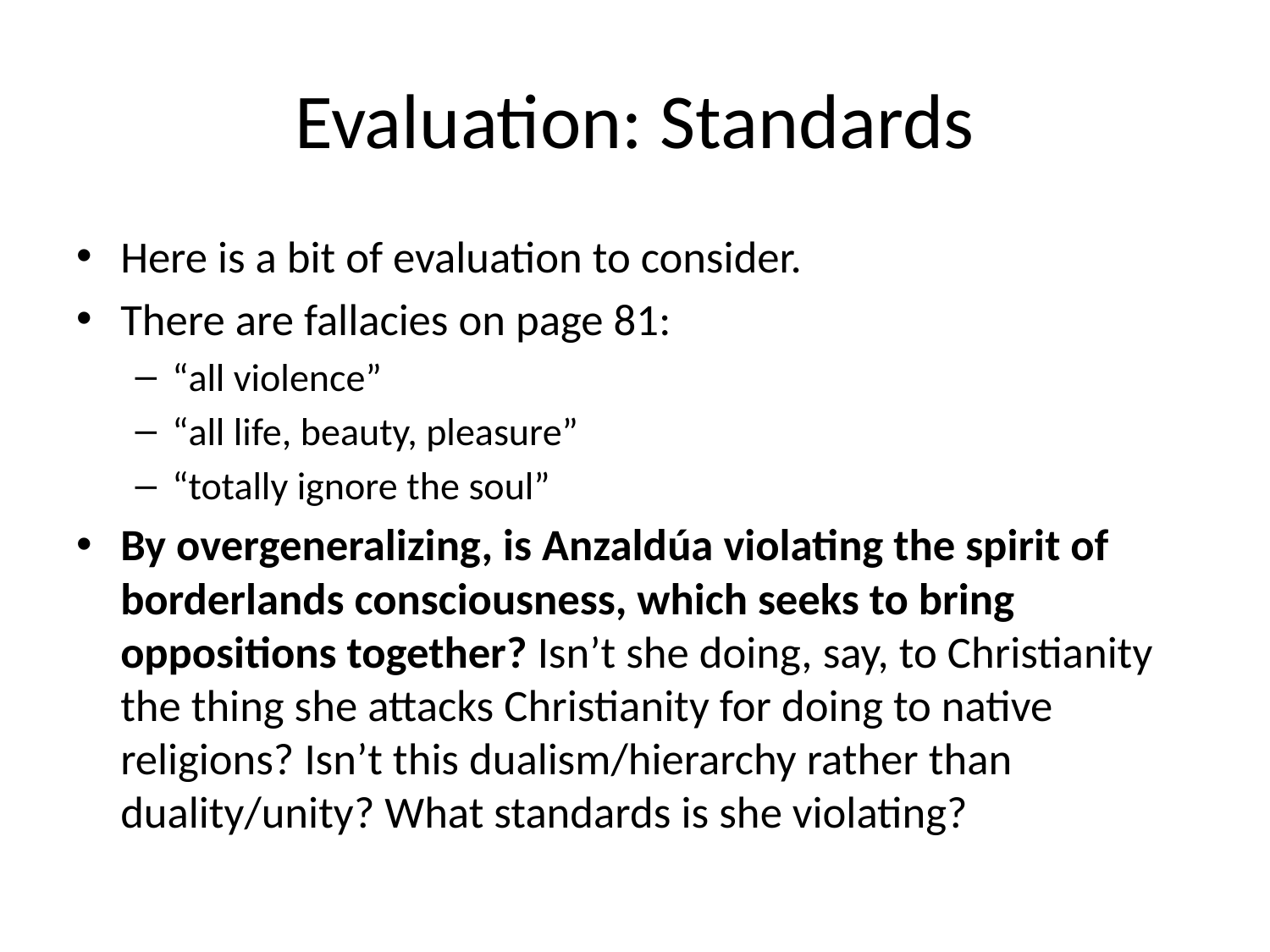

# Evaluation: Standards
Here is a bit of evaluation to consider.
There are fallacies on page 81:
“all violence”
“all life, beauty, pleasure”
“totally ignore the soul”
By overgeneralizing, is Anzaldúa violating the spirit of borderlands consciousness, which seeks to bring oppositions together? Isn’t she doing, say, to Christianity the thing she attacks Christianity for doing to native religions? Isn’t this dualism/hierarchy rather than duality/unity? What standards is she violating?